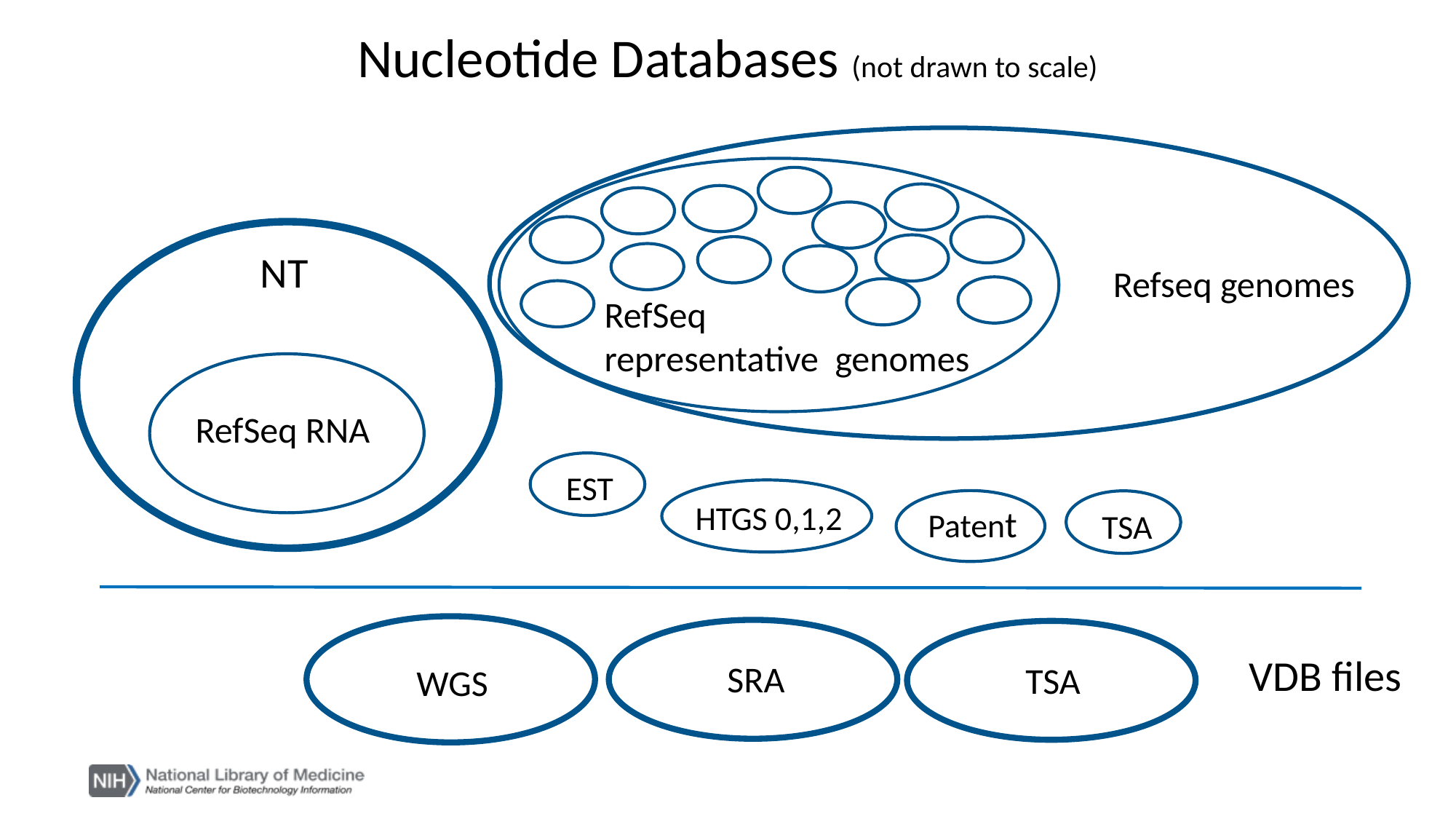

# Nucleotide Databases (not drawn to scale)

Refseq genomes
RefSeq
representative  genomes

NT

RefSeq RNA

EST

HTGS 0,1,2

Patent

TSA

WGS

SRA

TSA
VDB files